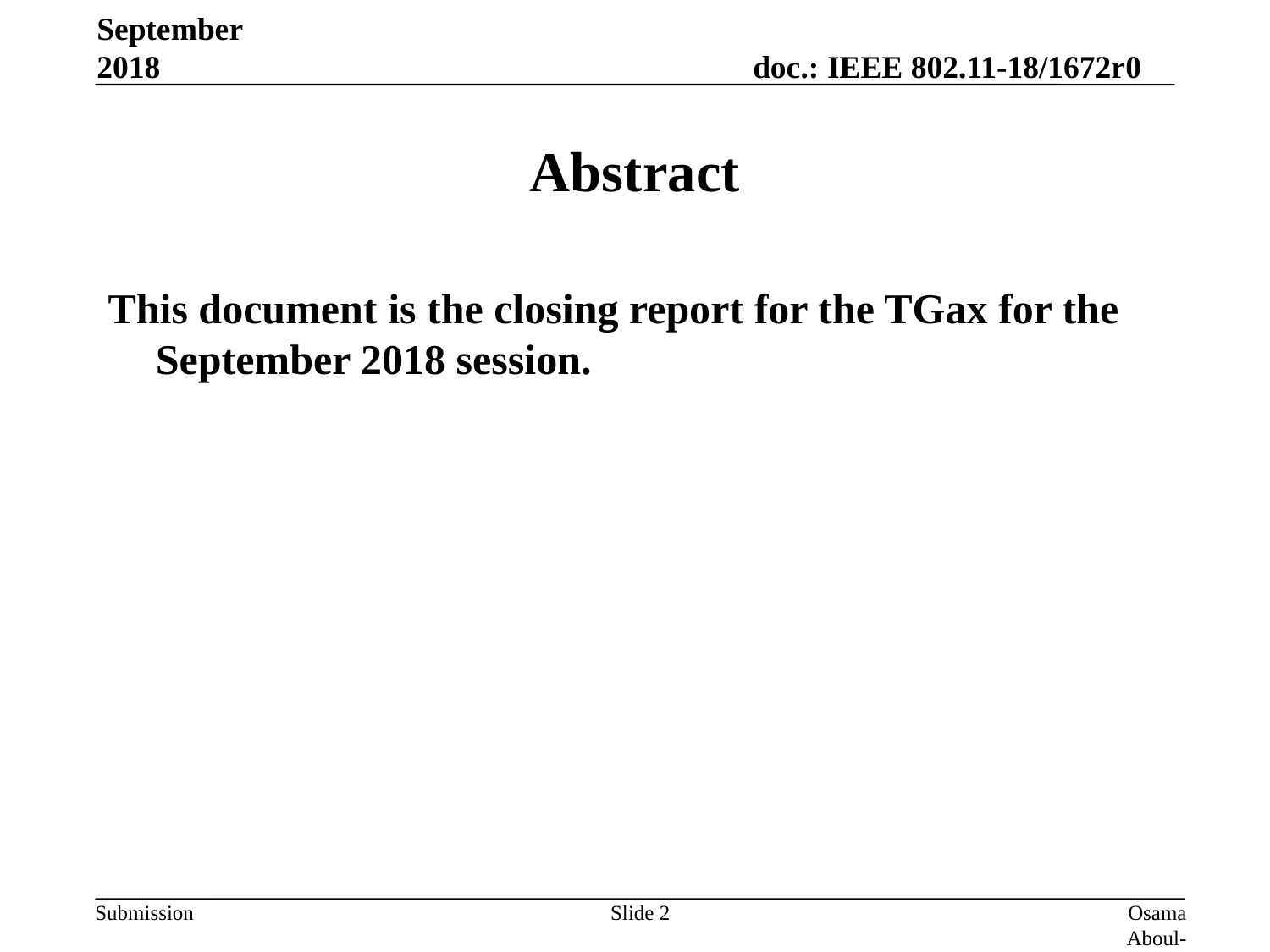

September 2018
# Abstract
This document is the closing report for the TGax for the September 2018 session.
Slide 2
Osama Aboul-Magd (Huawei Technologies)